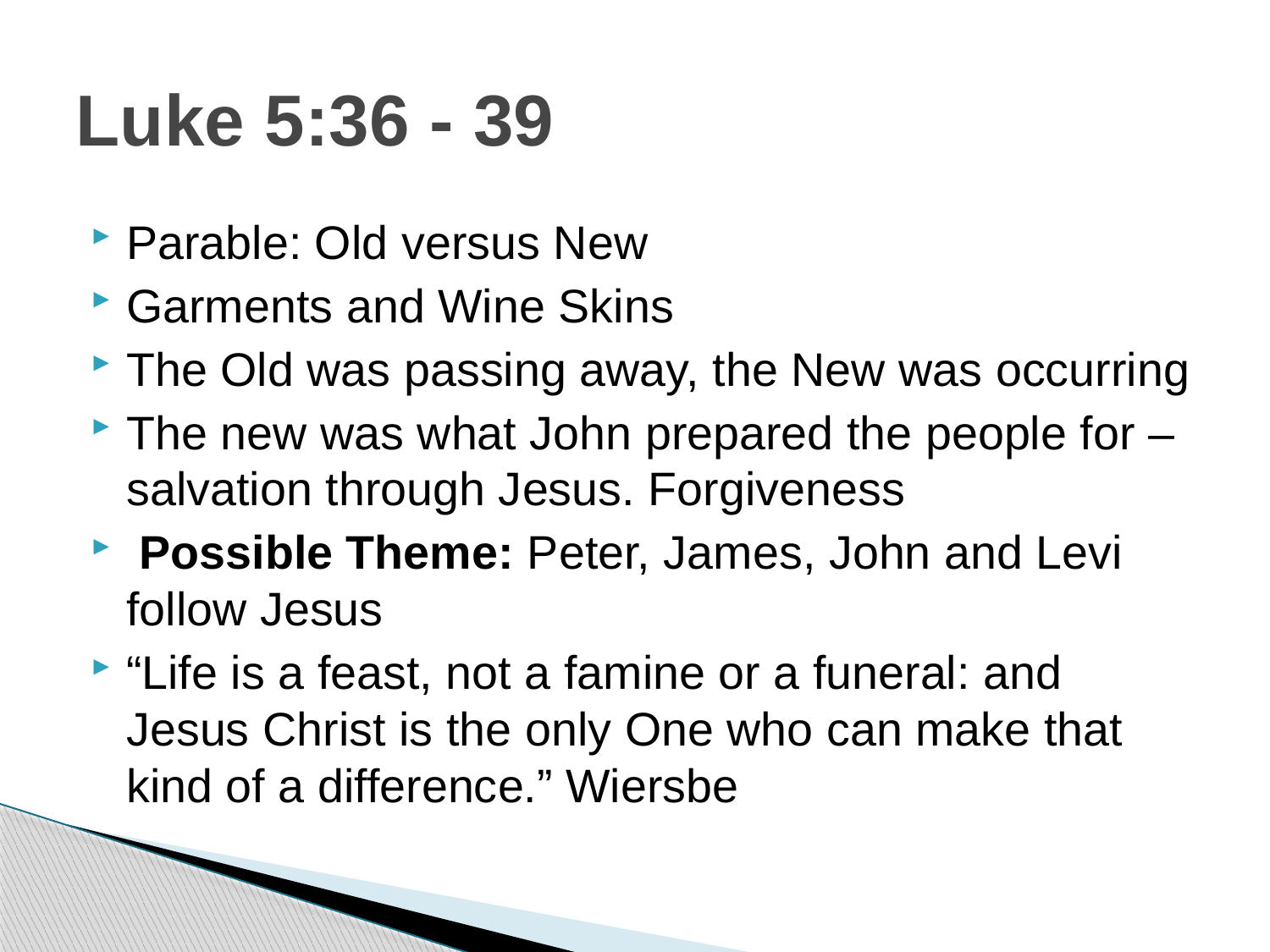

# Luke 5:36 - 39
Parable: Old versus New
Garments and Wine Skins
The Old was passing away, the New was occurring
The new was what John prepared the people for – salvation through Jesus. Forgiveness
 Possible Theme: Peter, James, John and Levi follow Jesus
“Life is a feast, not a famine or a funeral: and Jesus Christ is the only One who can make that kind of a difference.” Wiersbe